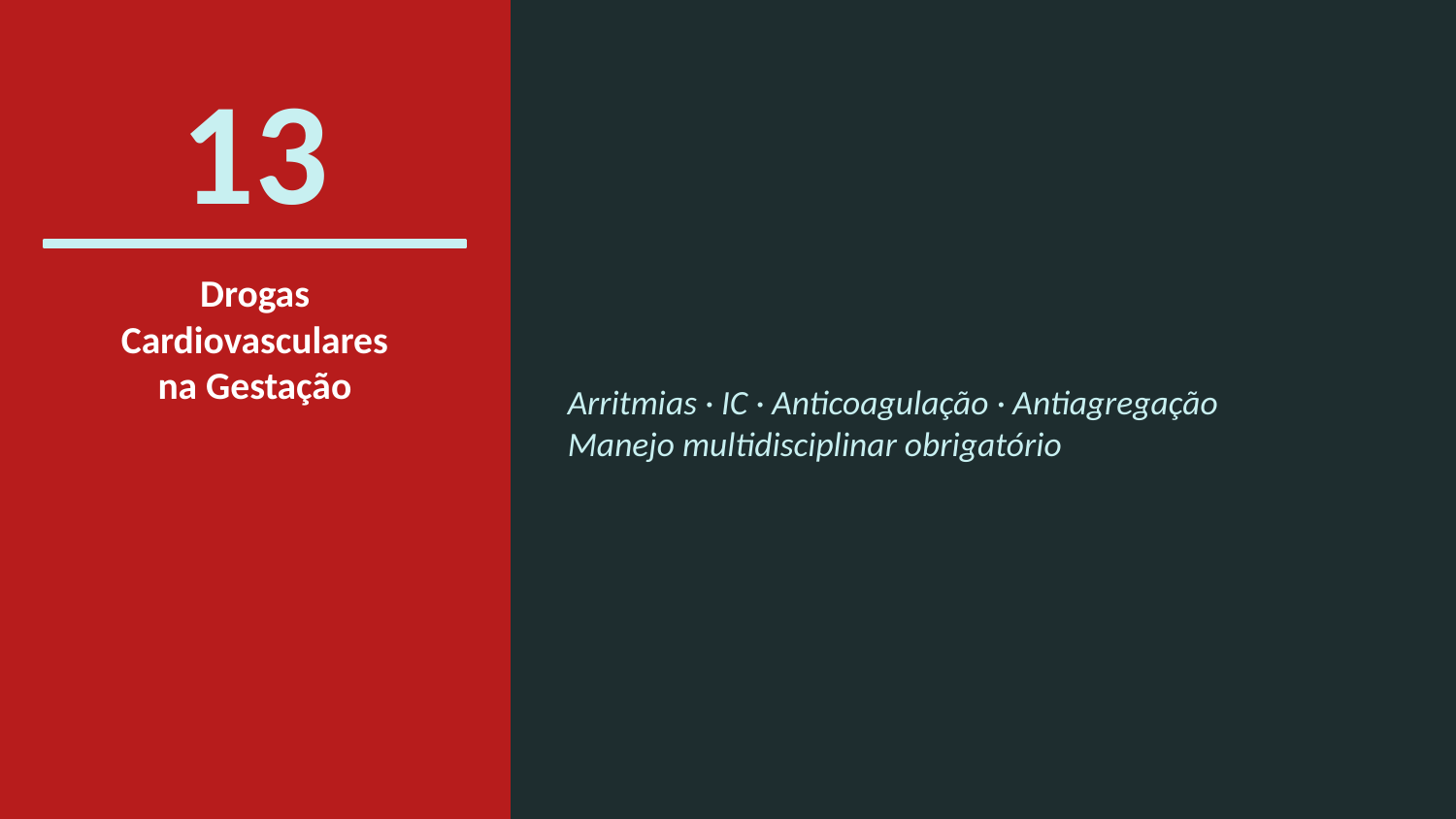

13

Drogas
Cardiovasculares
na Gestação
Arritmias · IC · Anticoagulação · Antiagregação
Manejo multidisciplinar obrigatório